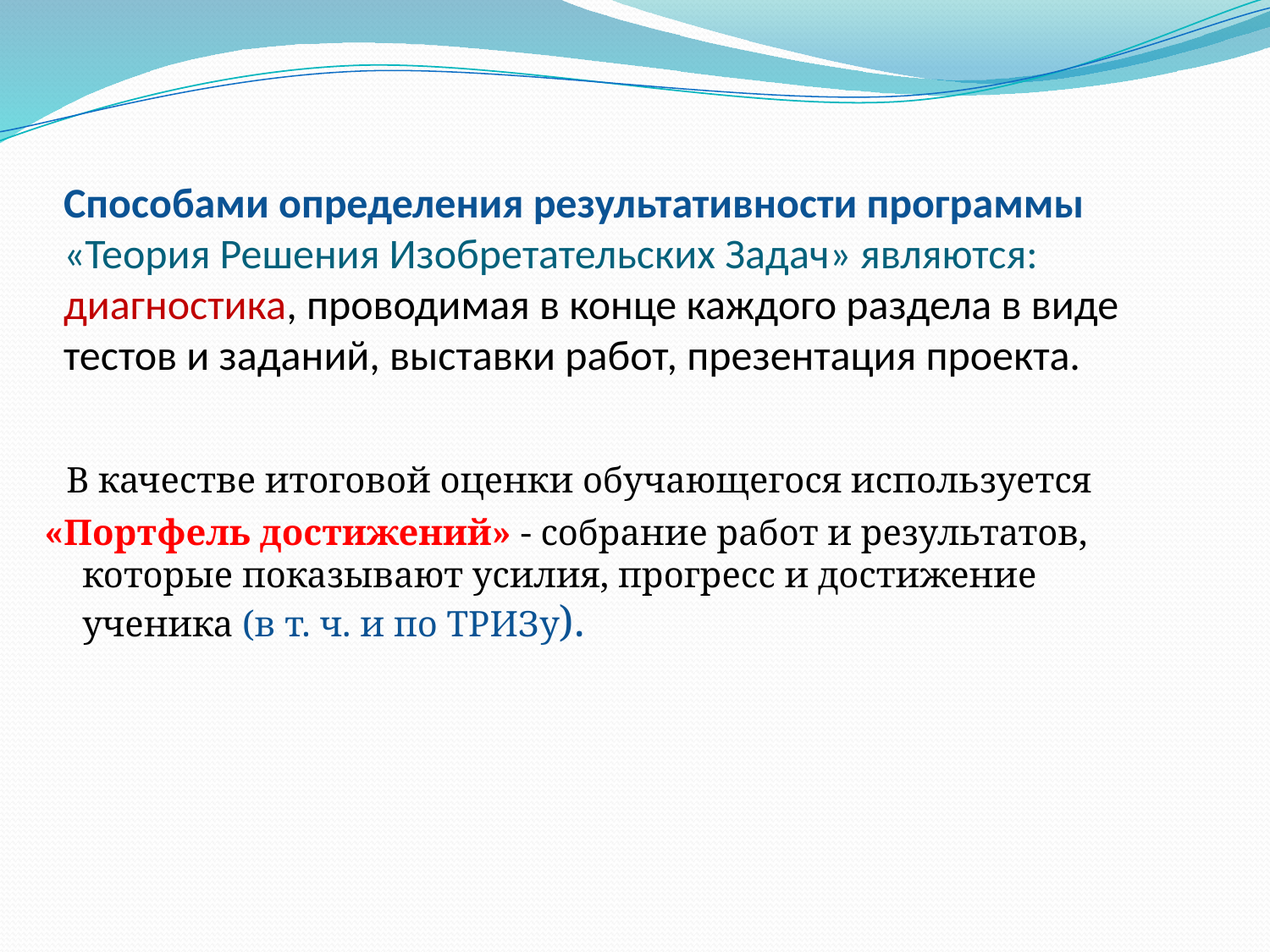

# Способами определения результативности программы «Теория Решения Изобретательских Задач» являются: диагностика, проводимая в конце каждого раздела в виде тестов и заданий, выставки работ, презентация проекта.
  В качестве итоговой оценки обучающегося используется
«Портфель достижений» - собрание работ и результатов, которые показывают усилия, прогресс и достижение ученика (в т. ч. и по ТРИЗу).